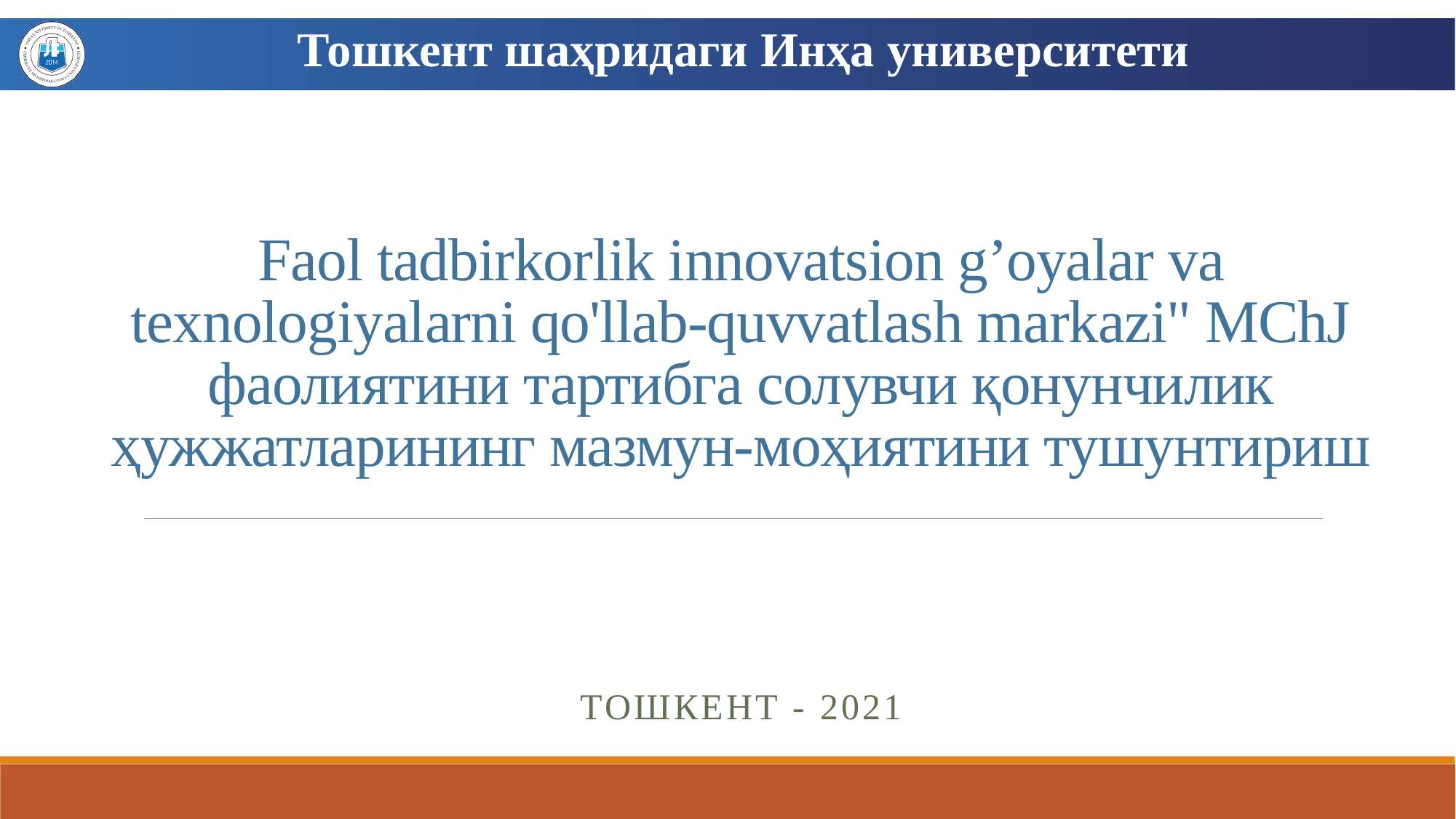

Тошкент шаҳридаги Инҳа университети

# Faol tadbirkorlik innovatsion g’oyalar va texnologiyalarni qo'llab-quvvatlash markazi" MChJ фаолиятини тартибга солувчи қонунчилик ҳужжатларининг мазмун-моҳиятини тушунтириш
ТоШКЕНТ - 2021